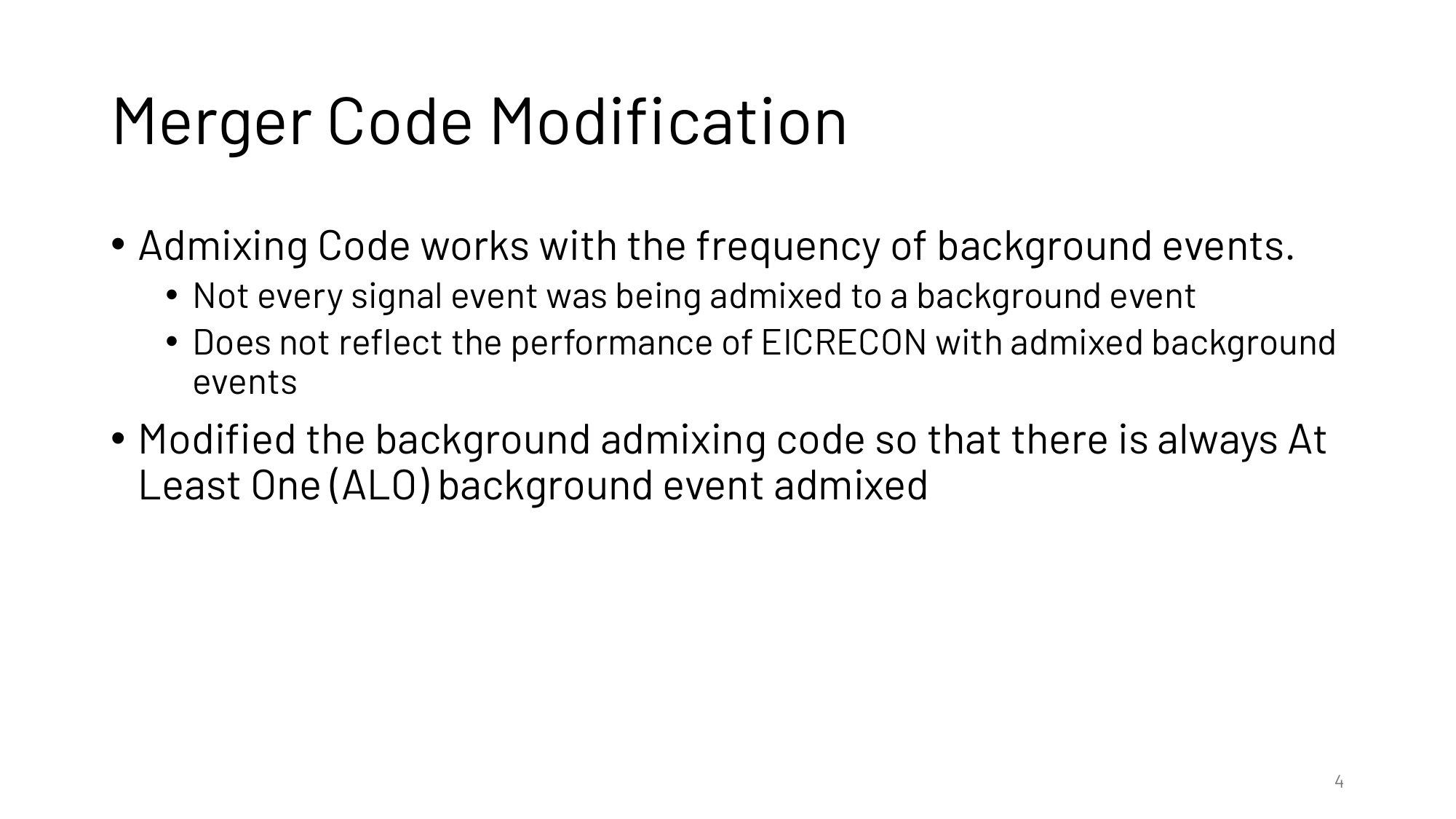

# Merger Code Modification
Admixing Code works with the frequency of background events.
Not every signal event was being admixed to a background event
Does not reflect the performance of EICRECON with admixed background events
Modified the background admixing code so that there is always At Least One (ALO) background event admixed
4